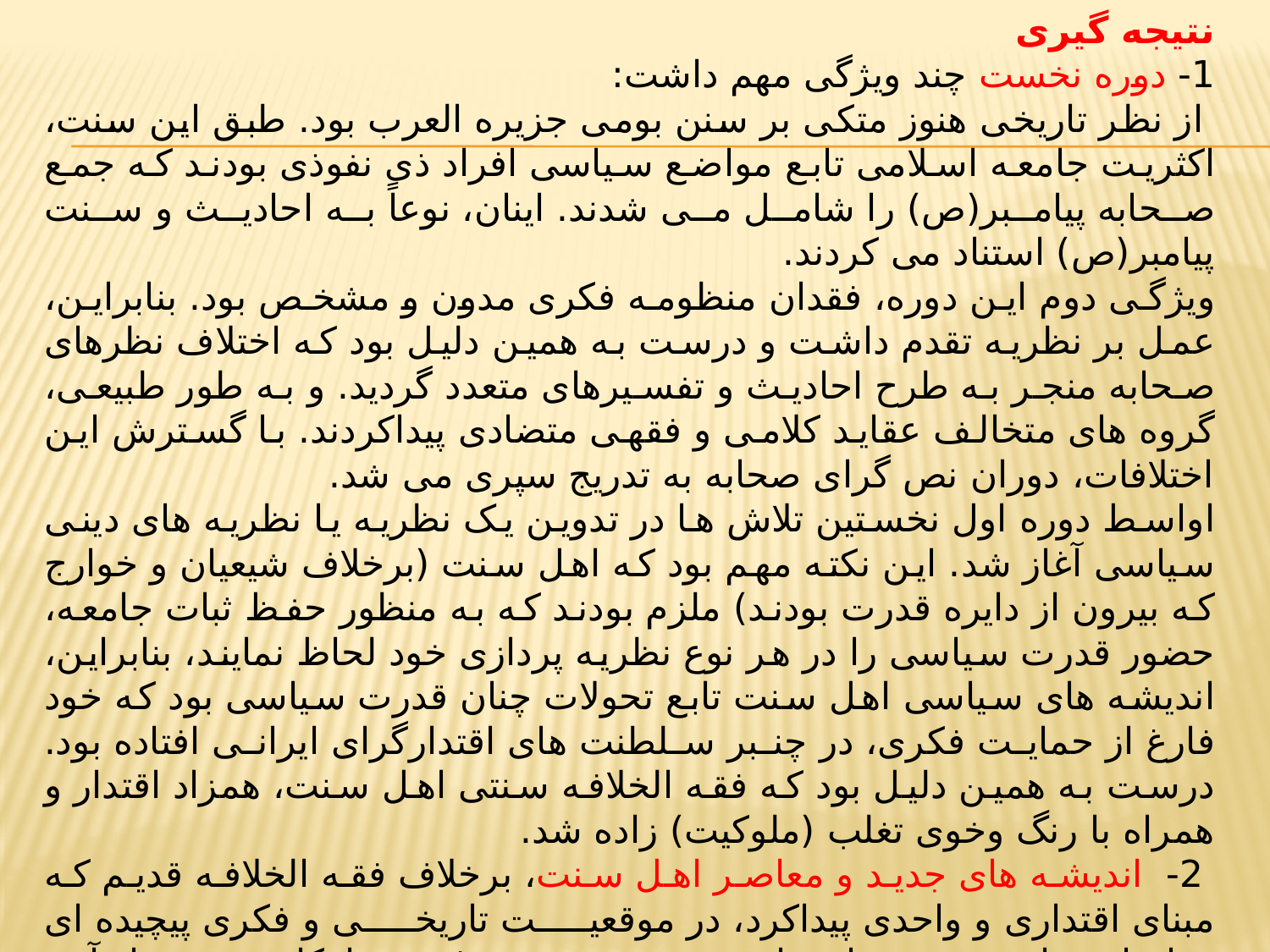

نتیجه گیری
1- دوره نخست چند ویژگی مهم داشت:
 از نظر تاریخی هنوز متکی بر سنن بومی جزیره العرب بود. طبق این سنت، اکثریت جامعه اسلامی تابع مواضع سیاسی افراد ذی نفوذی بودند که جمع صحابه پیامبر(ص) را شامل می شدند. اینان، نوعاً به احادیث و سنت پیامبر(ص) استناد می کردند.
ویژگی دوم این دوره، فقدان منظومه فکری مدون و مشخص بود. بنابراین، عمل بر نظریه تقدم داشت و درست به همین دلیل بود که اختلاف نظرهای صحابه منجر به طرح احادیث و تفسیرهای متعدد گردید. و به طور طبیعی، گروه های متخالف عقاید کلامی و فقهی متضادی پیداکردند. با گسترش این اختلافات، دوران نص گرای صحابه به تدریج سپری می شد.
اواسط دوره اول نخستین تلاش ها در تدوین یک نظریه یا نظریه های دینی سیاسی آغاز شد. این نکته مهم بود که اهل سنت (برخلاف شیعیان و خوارج که بیرون از دایره قدرت بودند) ملزم بودند که به منظور حفظ ثبات جامعه، حضور قدرت سیاسی را در هر نوع نظریه پردازی خود لحاظ نمایند، بنابراین، اندیشه های سیاسی اهل سنت تابع تحولات چنان قدرت سیاسی بود که خود فارغ از حمایت فکری، در چنبر سلطنت های اقتدارگرای ایرانی افتاده بود. درست به همین دلیل بود که فقه الخلافه سنتی اهل سنت، همزاد اقتدار و همراه با رنگ وخوی تغلب (ملوکیت) زاده شد.
 2-  اندیشه های جدید و معاصر اهل سنت، برخلاف فقه الخلافه قدیم که مبنای اقتداری و واحدی پیداکرد، در موقعیت تاریخی و فکری پیچیده ای قراردارند. از سویی متاثر از موقعیت تمدنی غرب و افکار منبعث از آن هستند، و از طرف دیگر، و به دلایلی، هنوز از میراث سیاسی خود کاملا نگسسته اند. اما با این حال مشاهده می شود اندیشه معاصر اهل سنت مخصوصاً در عرصه عمل تحت سلطه فکری و تمدن غرب دچار تغییرات بسیاری نسبت به دوره متقدم شده است و به گونه ای در جهت همصدایی و همنوایی با حکومت های غربی و لیبرالیستی غرب پیش می رود.